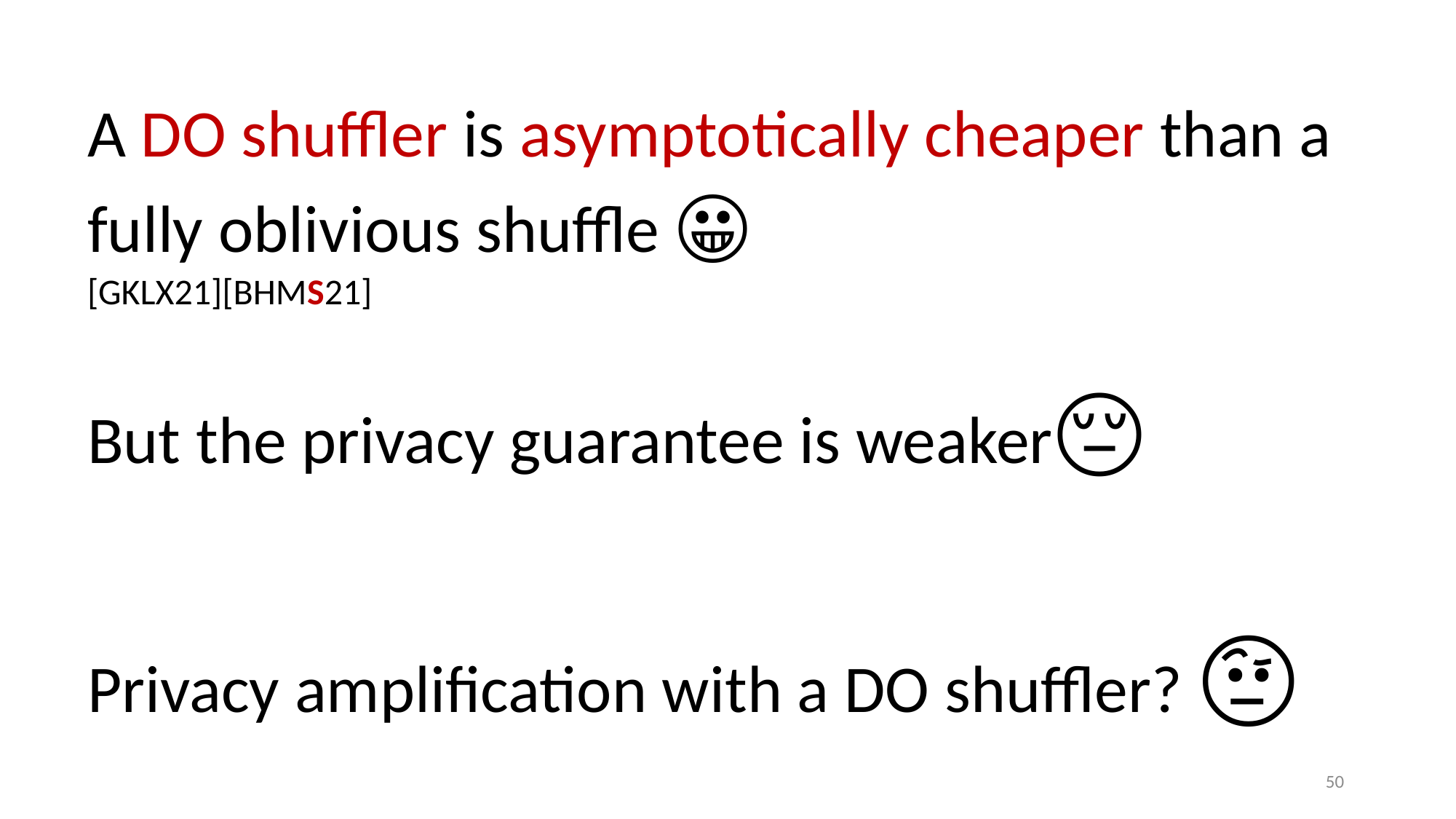

A DO shuffler is asymptotically cheaper than a fully oblivious shuffle 😀
[GKLX21][BHMS21]

But the privacy guarantee is weaker😔

Privacy amplification with a DO shuffler? 🤨
50